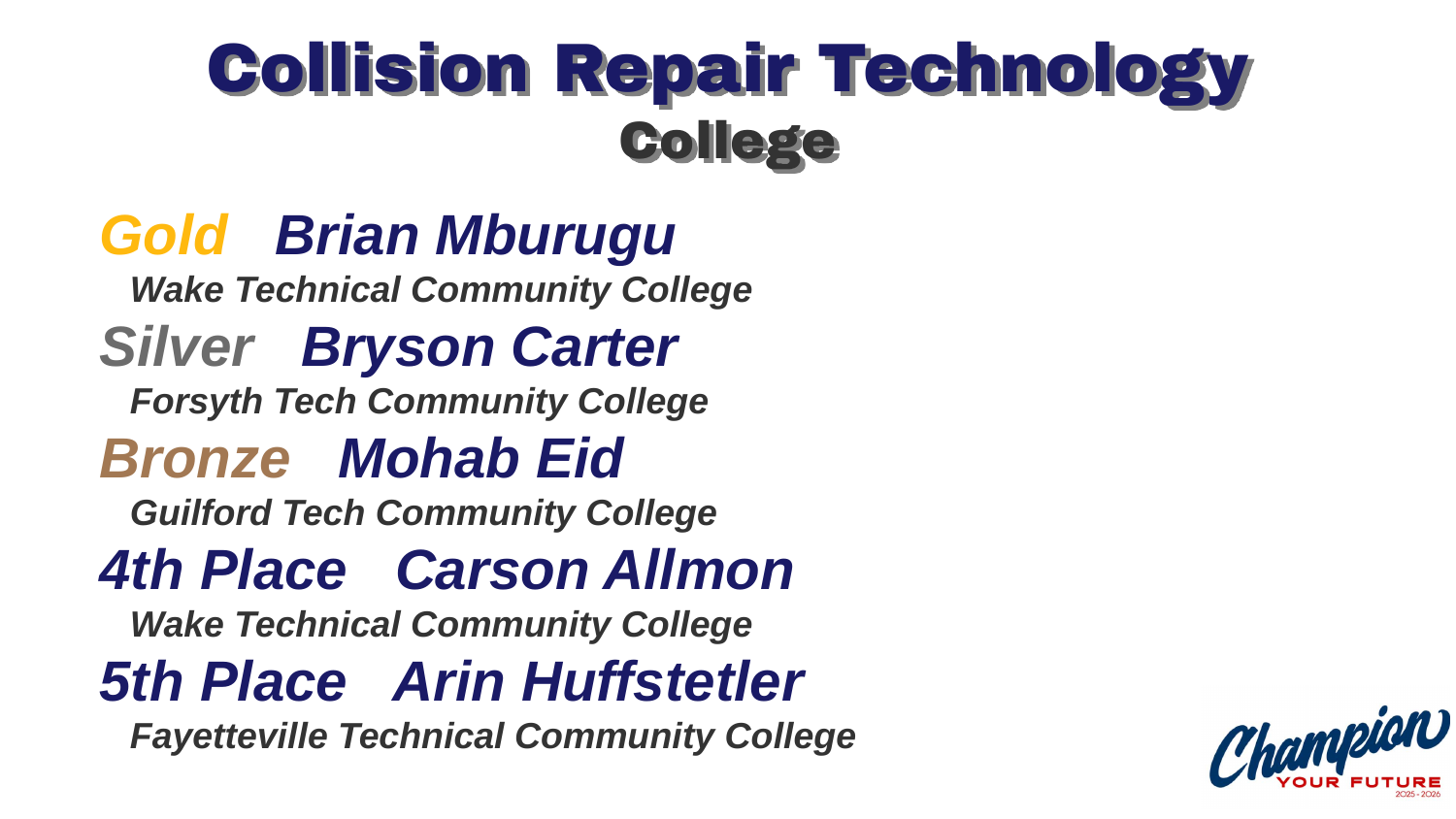

# Collision Repair Technology College
Gold   Brian Mburugu
   Wake Technical Community College
Silver   Bryson Carter
   Forsyth Tech Community College
Bronze   Mohab Eid
   Guilford Tech Community College
4th Place   Carson Allmon
   Wake Technical Community College
5th Place   Arin Huffstetler
   Fayetteville Technical Community College